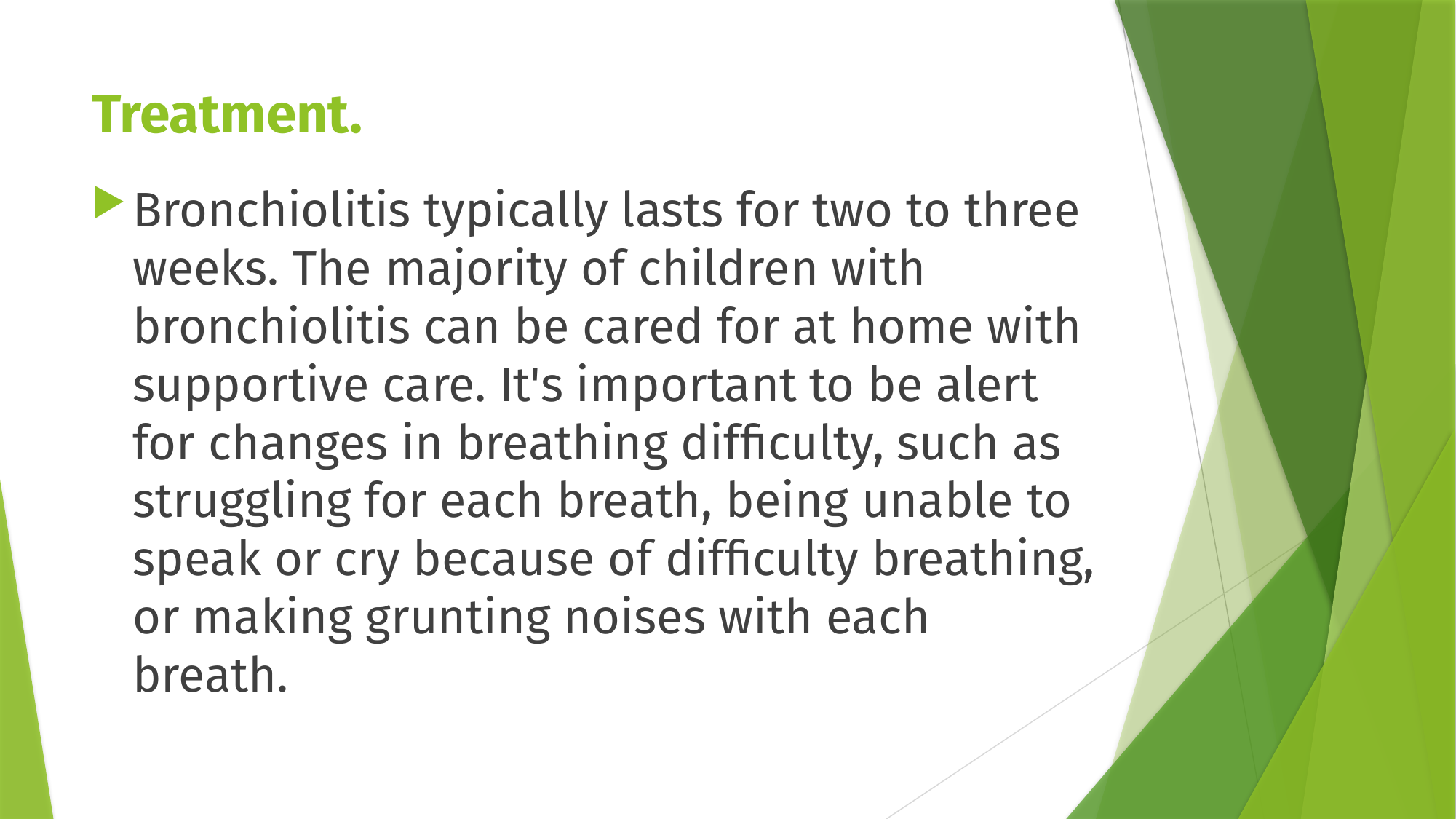

# Treatment.
Bronchiolitis typically lasts for two to three weeks. The majority of children with bronchiolitis can be cared for at home with supportive care. It's important to be alert for changes in breathing difficulty, such as struggling for each breath, being unable to speak or cry because of difficulty breathing, or making grunting noises with each breath.